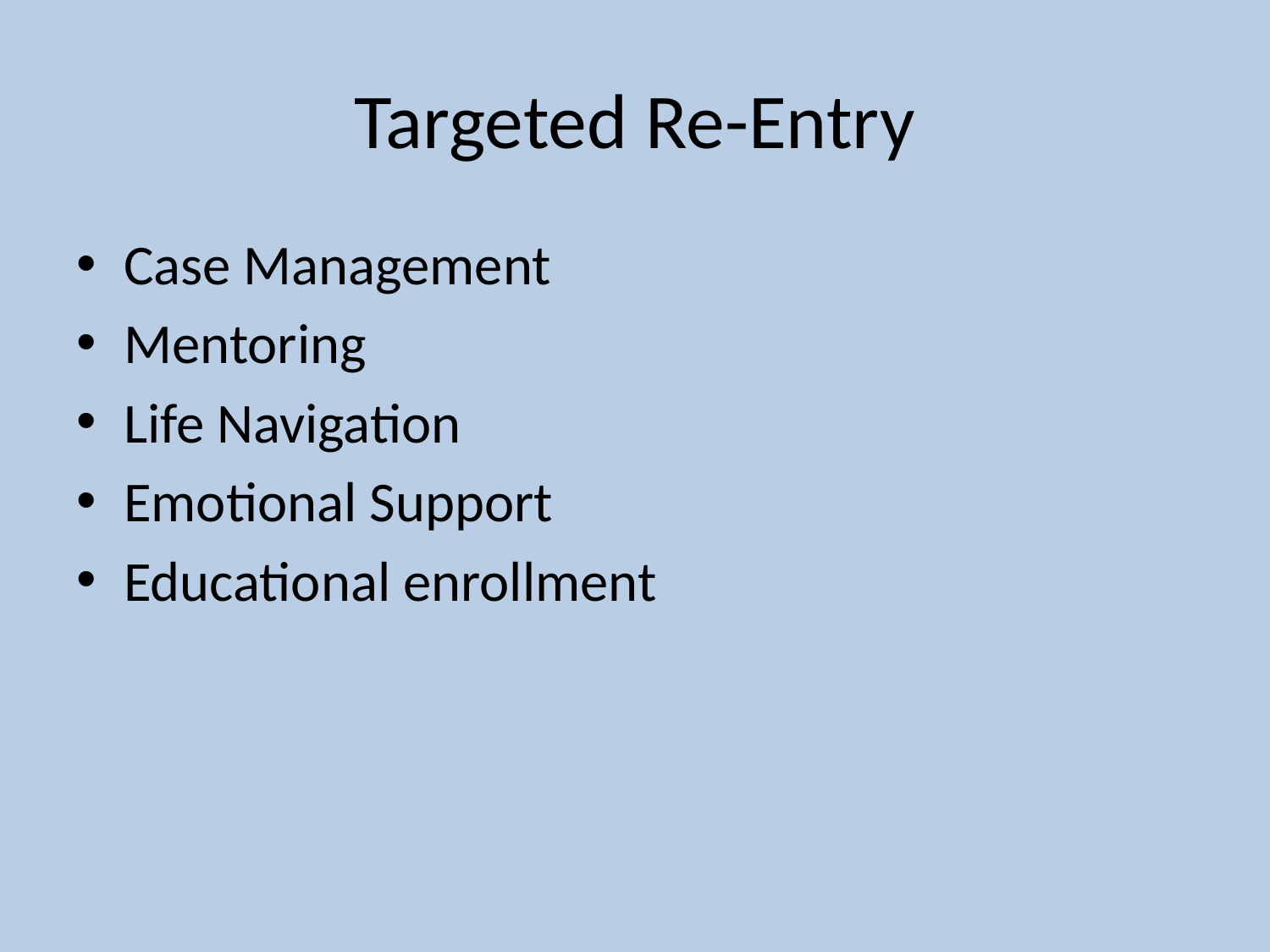

# Targeted Re-Entry
Case Management
Mentoring
Life Navigation
Emotional Support
Educational enrollment